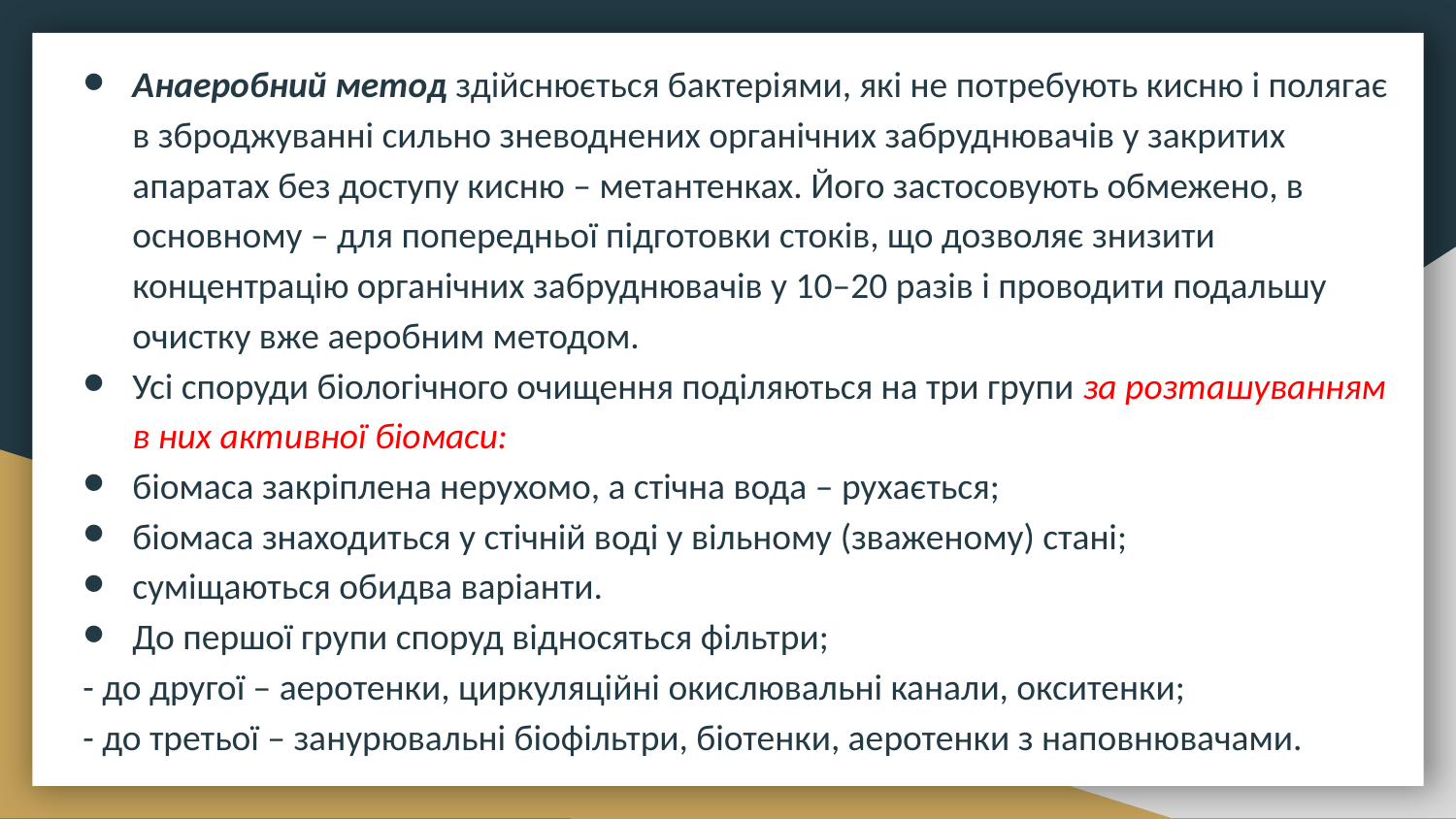

Анаеробний метод здійснюється бактеріями, які не потребують кисню і полягає в зброджуванні сильно зневоднених органічних забруднювачів у закритих апаратах без доступу кисню – метантенках. Його застосовують обмежено, в основному – для попередньої підготовки стоків, що дозволяє знизити концентрацію органічних забруднювачів у 10–20 разів і проводити подальшу очистку вже аеробним методом.
Усі споруди біологічного очищення поділяються на три групи за розташуванням в них активної біомаси:
біомаса закріплена нерухомо, а стічна вода – рухається;
біомаса знаходиться у стічній воді у вільному (зваженому) стані;
суміщаються обидва варіанти.
До першої групи споруд відносяться фільтри;
- до другої – аеротенки, циркуляційні окислювальні канали, окситенки;
- до третьої – занурювальні біофільтри, біотенки, аеротенки з наповнювачами.